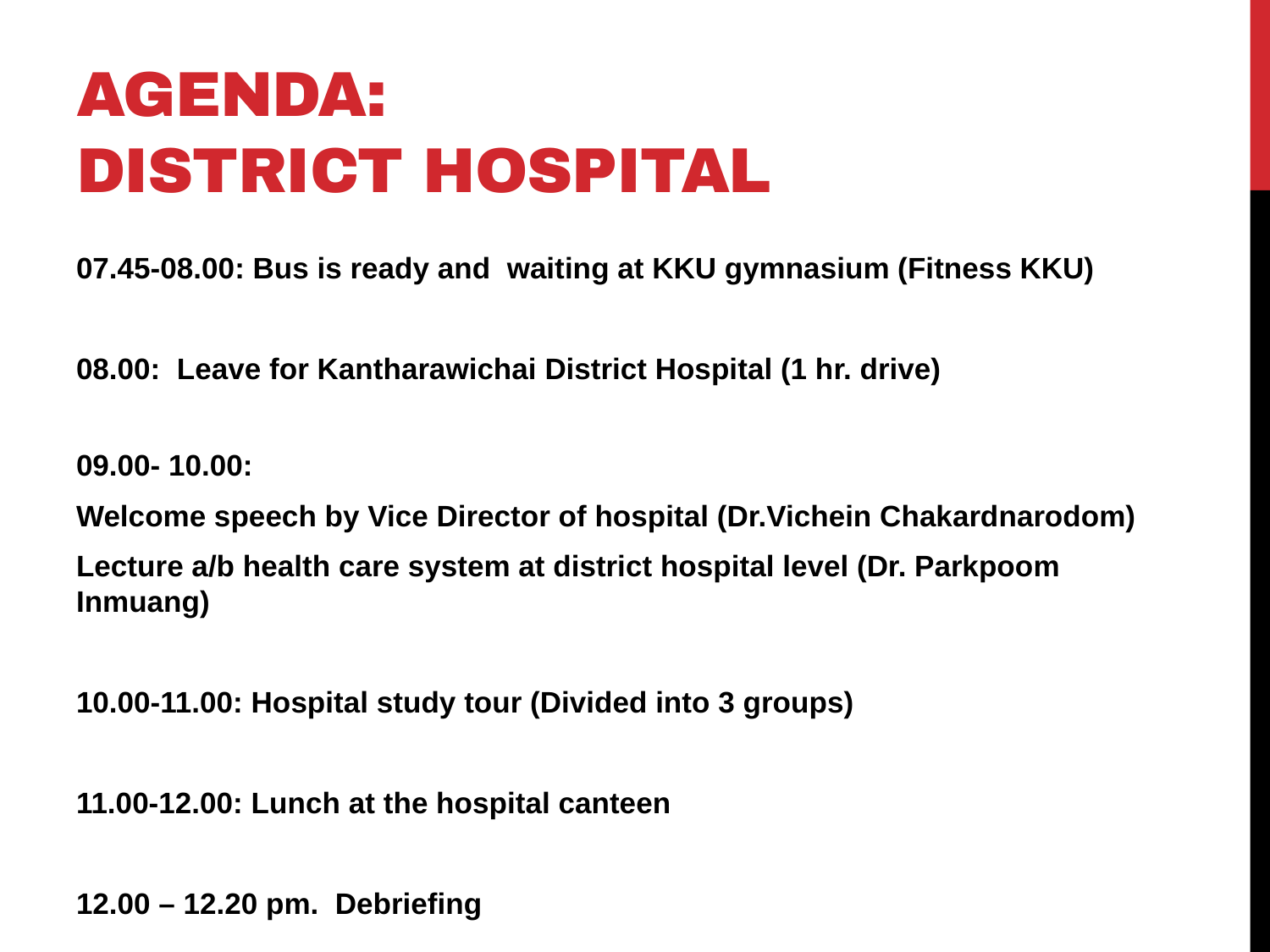

# Agenda: District Hospital
07.45-08.00: Bus is ready and  waiting at KKU gymnasium (Fitness KKU)

08.00:  Leave for Kantharawichai District Hospital (1 hr. drive)

09.00- 10.00:
Welcome speech by Vice Director of hospital (Dr.Vichein Chakardnarodom)
Lecture a/b health care system at district hospital level (Dr. Parkpoom Inmuang)

10.00-11.00: Hospital study tour (Divided into 3 groups)

11.00-12.00: Lunch at the hospital canteen

12.00 – 12.20 pm.  Debriefing